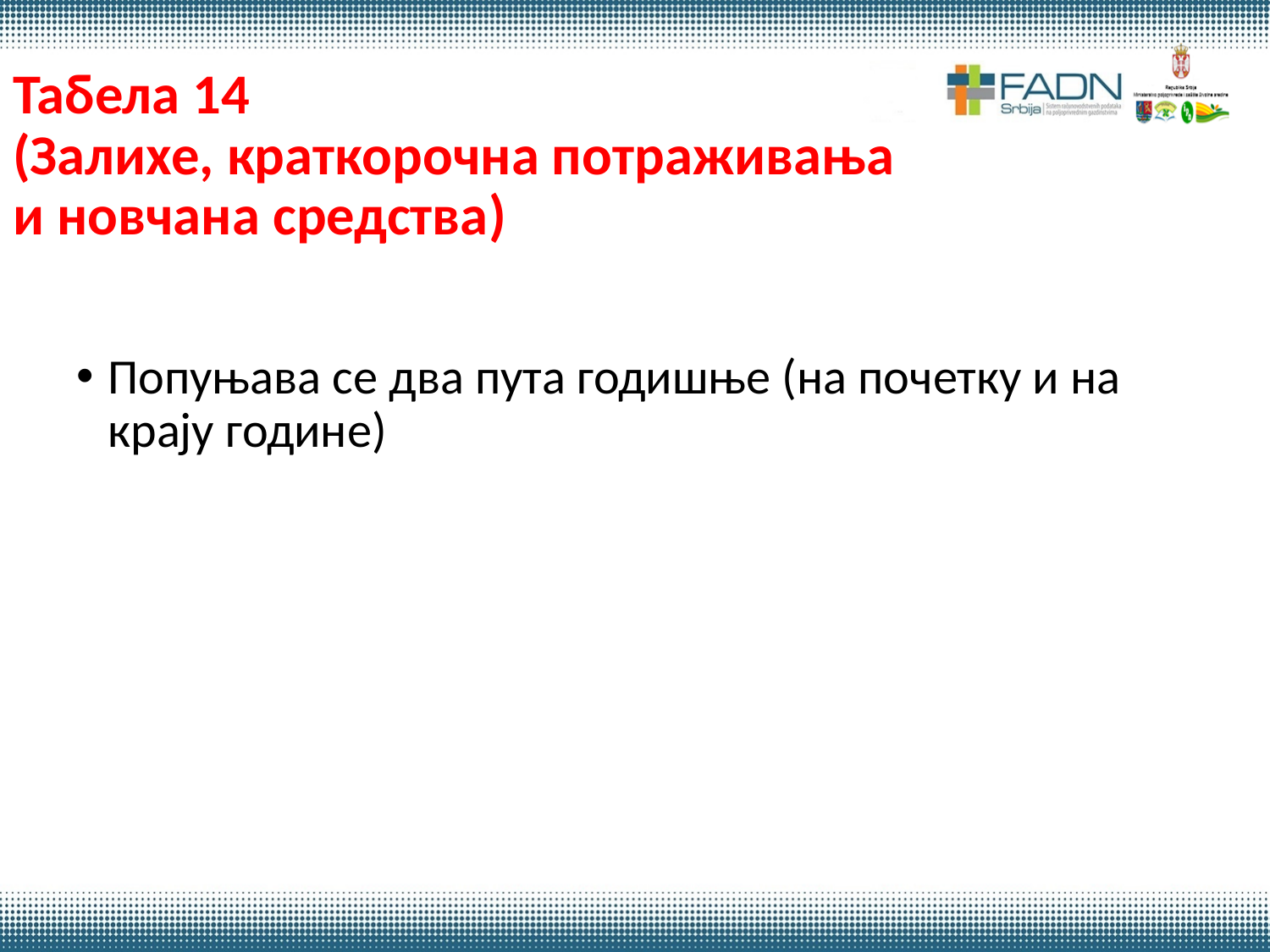

# Табела 14 (Залихе, краткорочна потраживања и новчана средства)
Попуњава се два пута годишње (на почетку и на крају године)